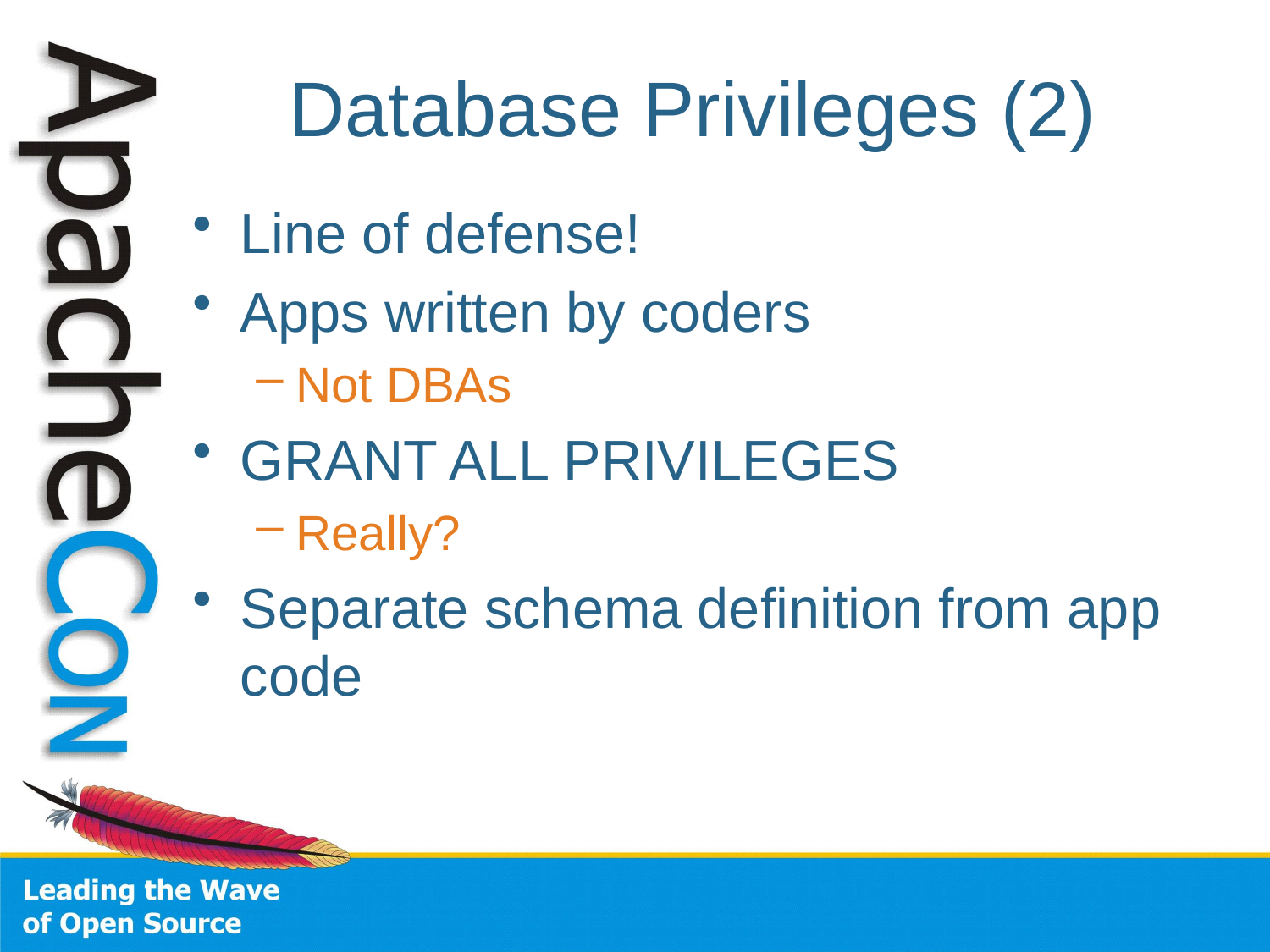

Line of defense!
Apps written by coders
Not DBAs
GRANT ALL PRIVILEGES
Really?
Separate schema definition from app code
# Database Privileges (2)